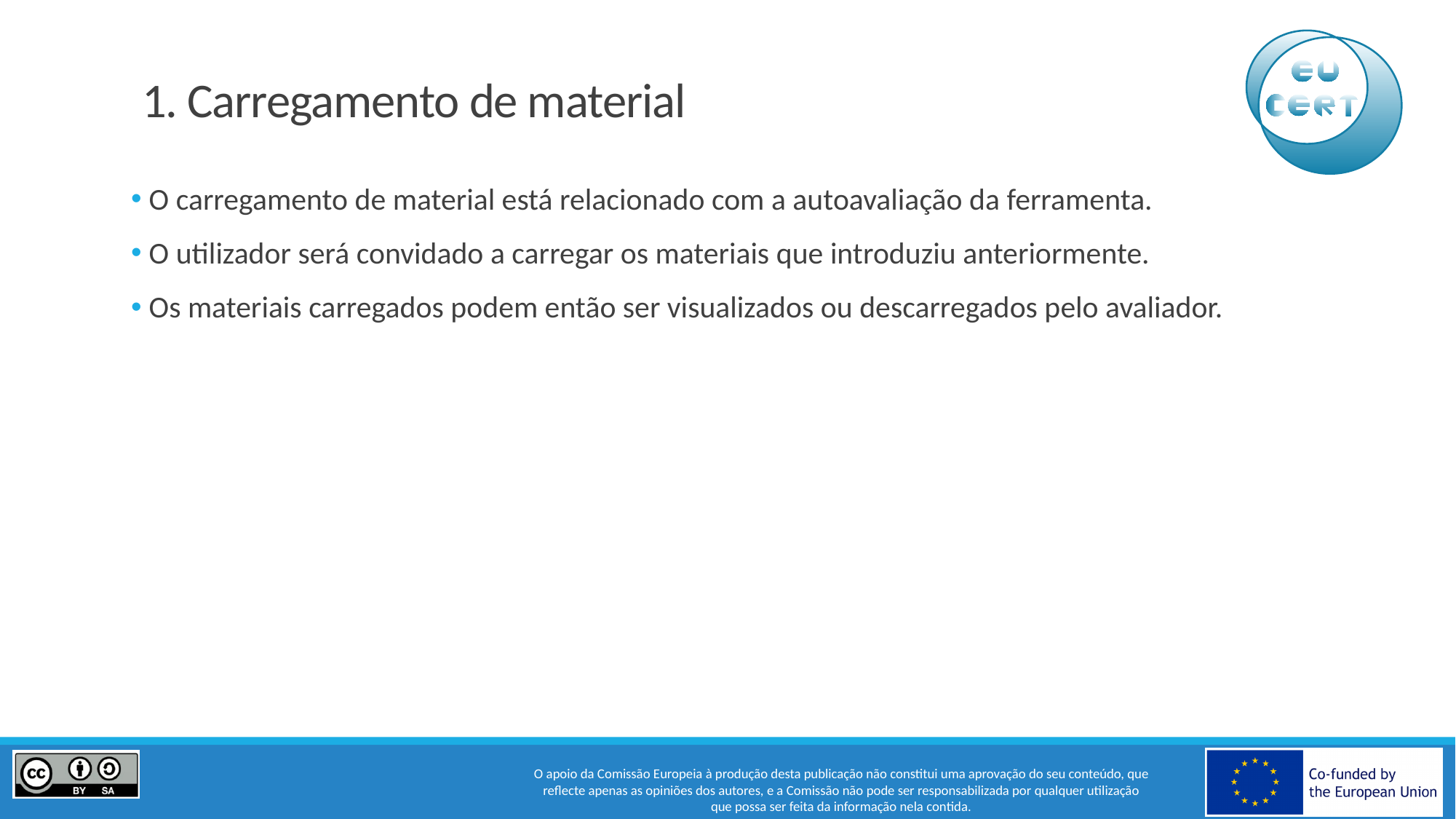

# 1. Carregamento de material
 O carregamento de material está relacionado com a autoavaliação da ferramenta.
 O utilizador será convidado a carregar os materiais que introduziu anteriormente.
 Os materiais carregados podem então ser visualizados ou descarregados pelo avaliador.